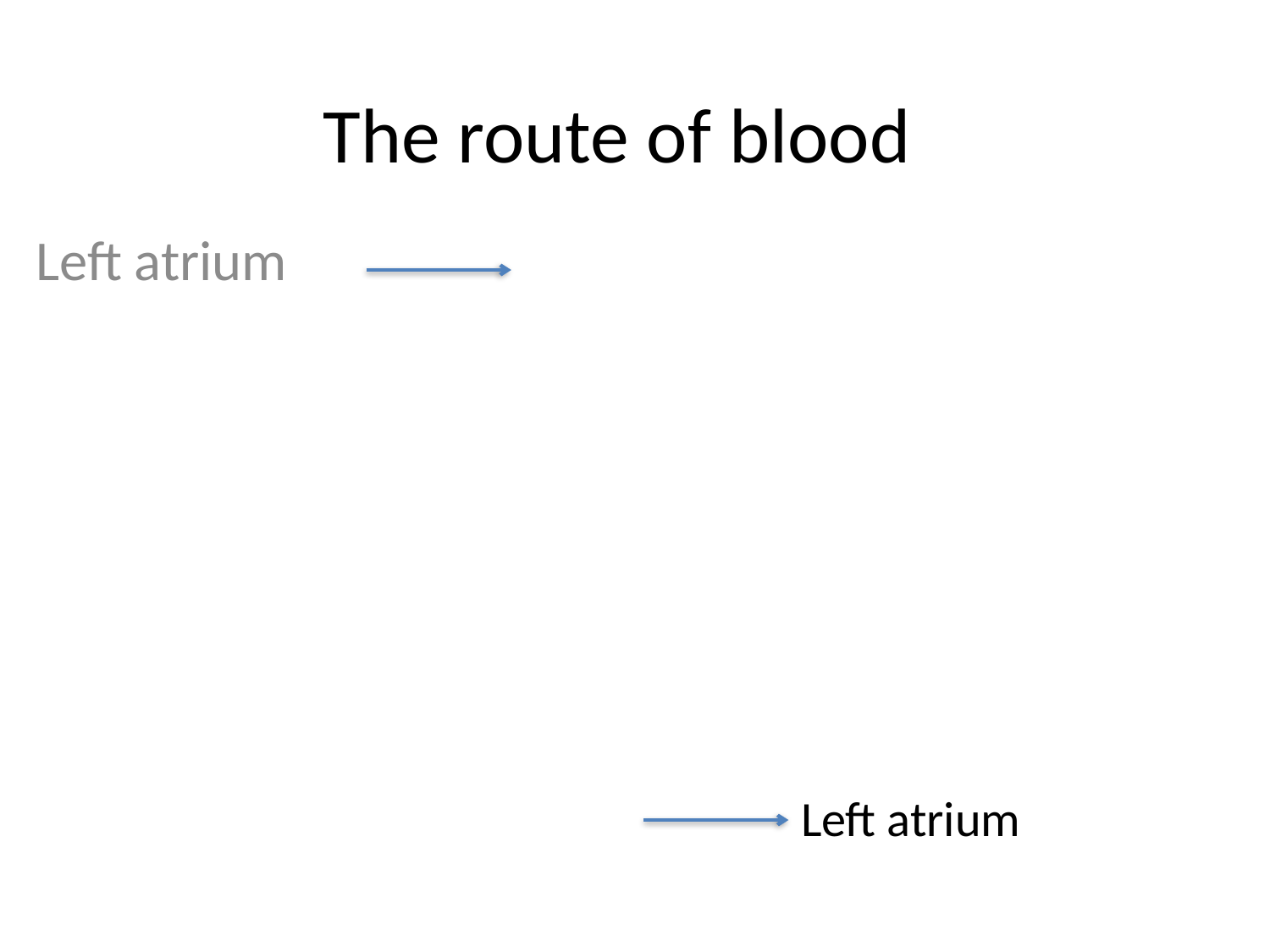

# The route of blood
Left atrium
Left atrium